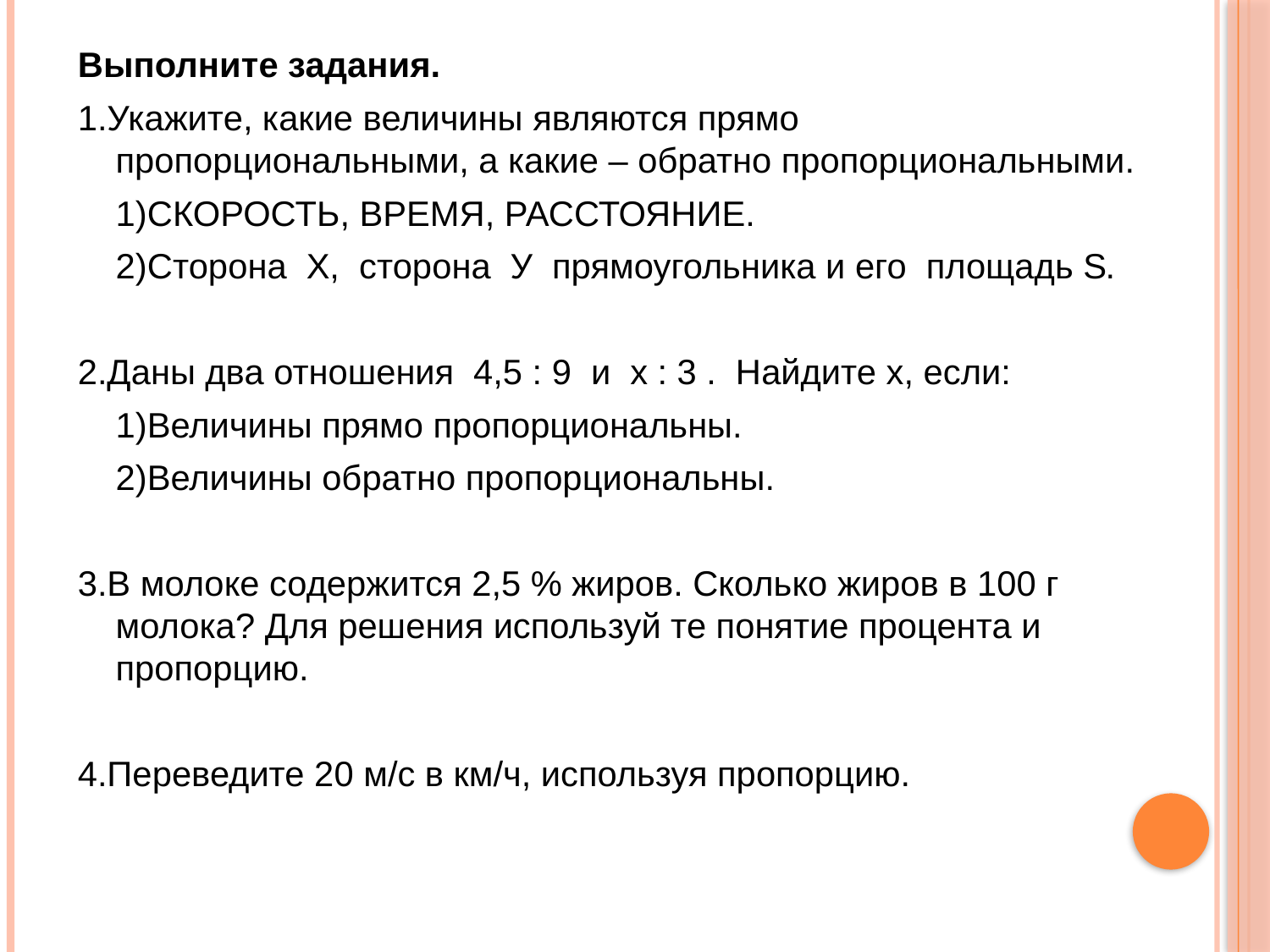

Выполните задания.
1.Укажите, какие величины являются прямо пропорциональными, а какие – обратно пропорциональными.
	1)СКОРОСТЬ, ВРЕМЯ, РАССТОЯНИЕ.
	2)Сторона  Х,  сторона  У  прямоугольника и его  площадь S.

2.Даны два отношения  4,5 : 9  и  х : 3 .  Найдите х, если:
	1)Величины прямо пропорциональны.
	2)Величины обратно пропорциональны.

3.В молоке содержится 2,5 % жиров. Сколько жиров в 100 г молока? Для решения используй те понятие процента и пропорцию.

4.Переведите 20 м/с в км/ч, используя пропорцию.